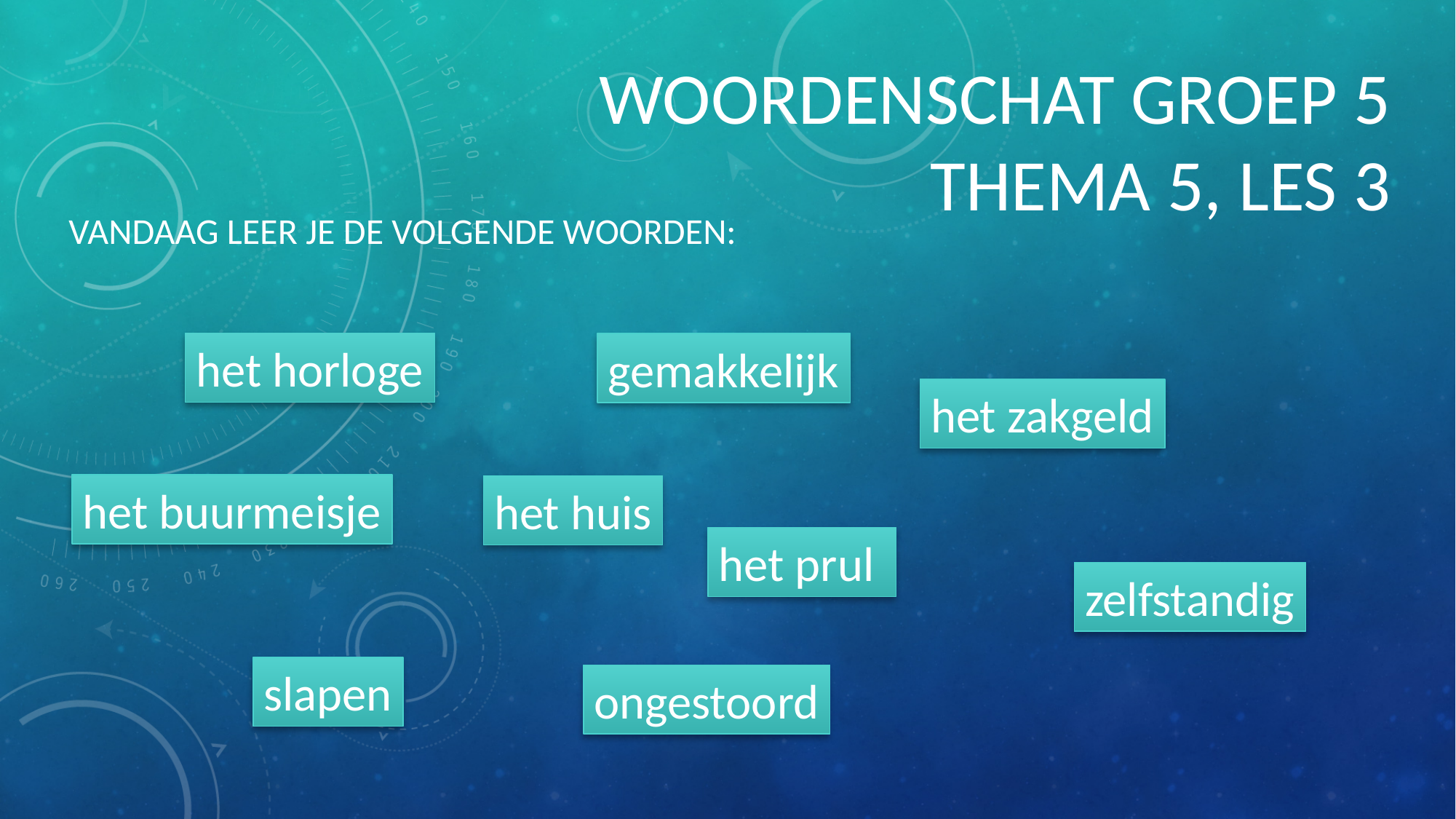

# Woordenschat groep 5 Thema 5, les 3
Vandaag leer je de volgende woorden:
het horloge
gemakkelijk
het zakgeld
het buurmeisje
het huis
het prul
zelfstandig
slapen
ongestoord